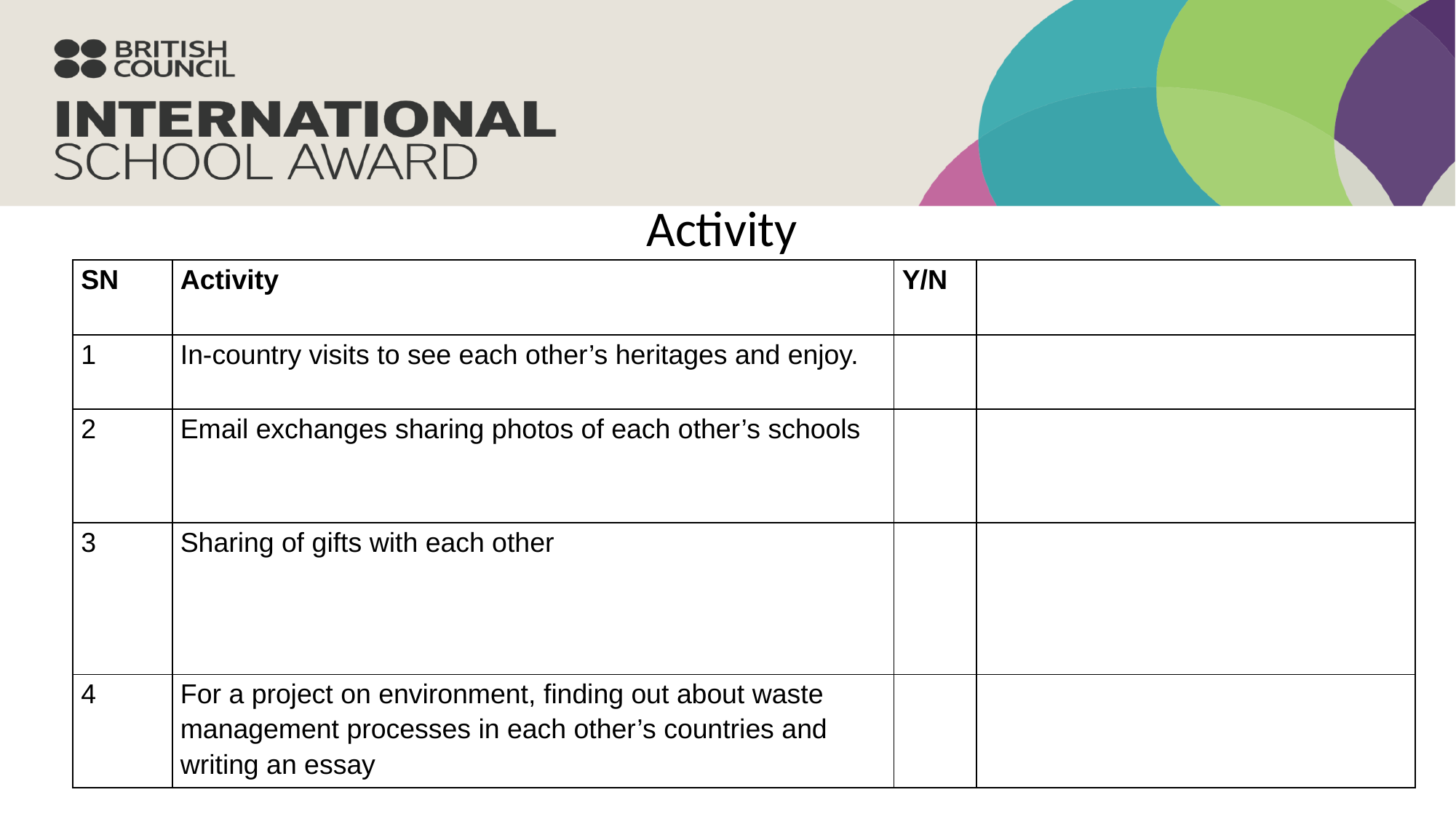

# Activity
| SN | Activity | Y/N |  |
| --- | --- | --- | --- |
| 1 | In-country visits to see each other’s heritages and enjoy. |  |  |
| 2 | Email exchanges sharing photos of each other’s schools |  |  |
| 3 | Sharing of gifts with each other |  |  |
| 4 | For a project on environment, finding out about waste management processes in each other’s countries and writing an essay |  |  |